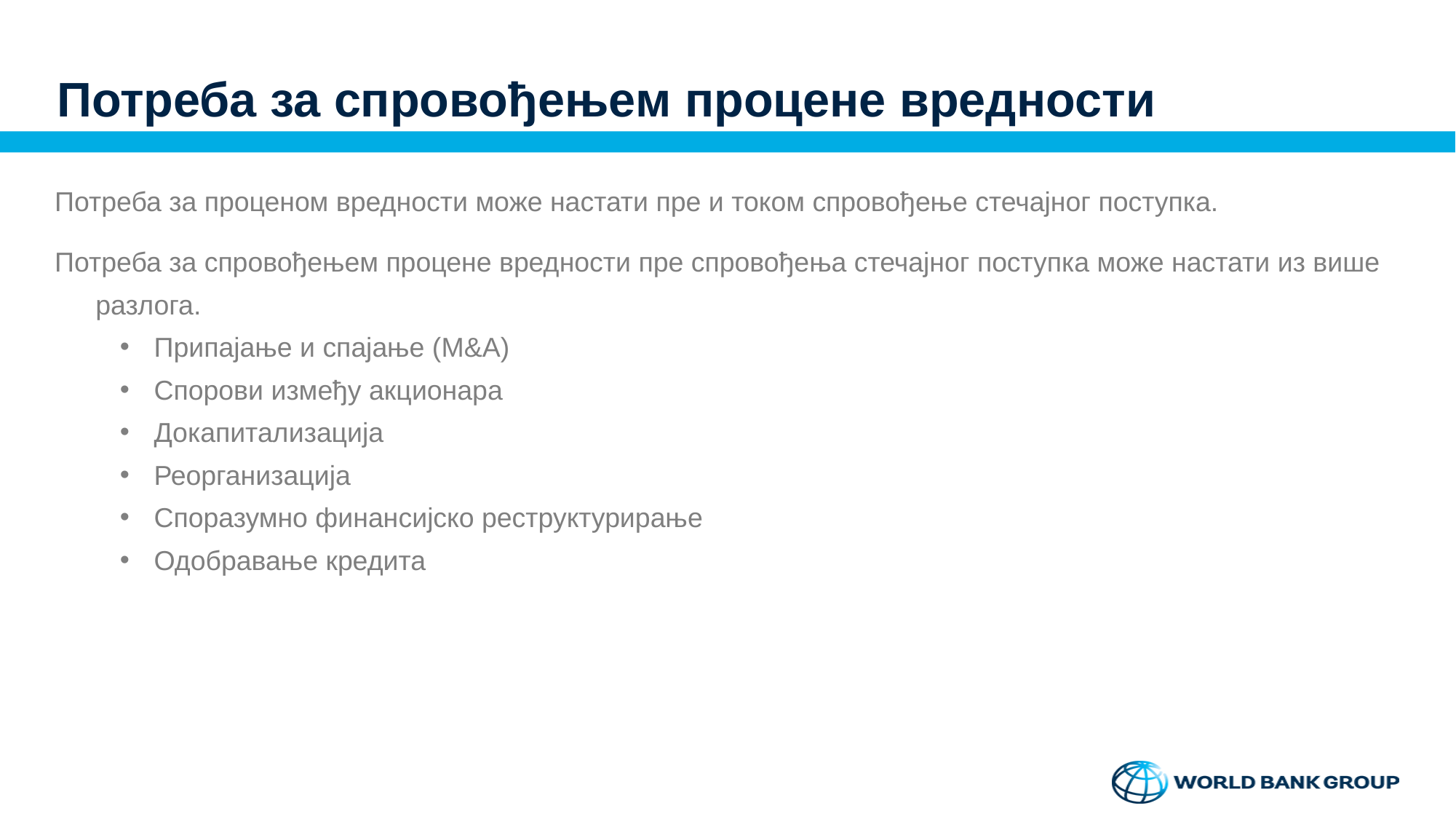

# Потреба за спровођењем процене вредности
Потреба за проценом вредности може настати пре и током спровођење стечајног поступка.
Потреба за спровођењем процене вредности пре спровођења стечајног поступка може настати из више разлога.
Припајање и спајање (M&A)
Спорови између акционара
Докапитализација
Реорганизација
Споразумно финансијско реструктурирање
Одобравање кредита